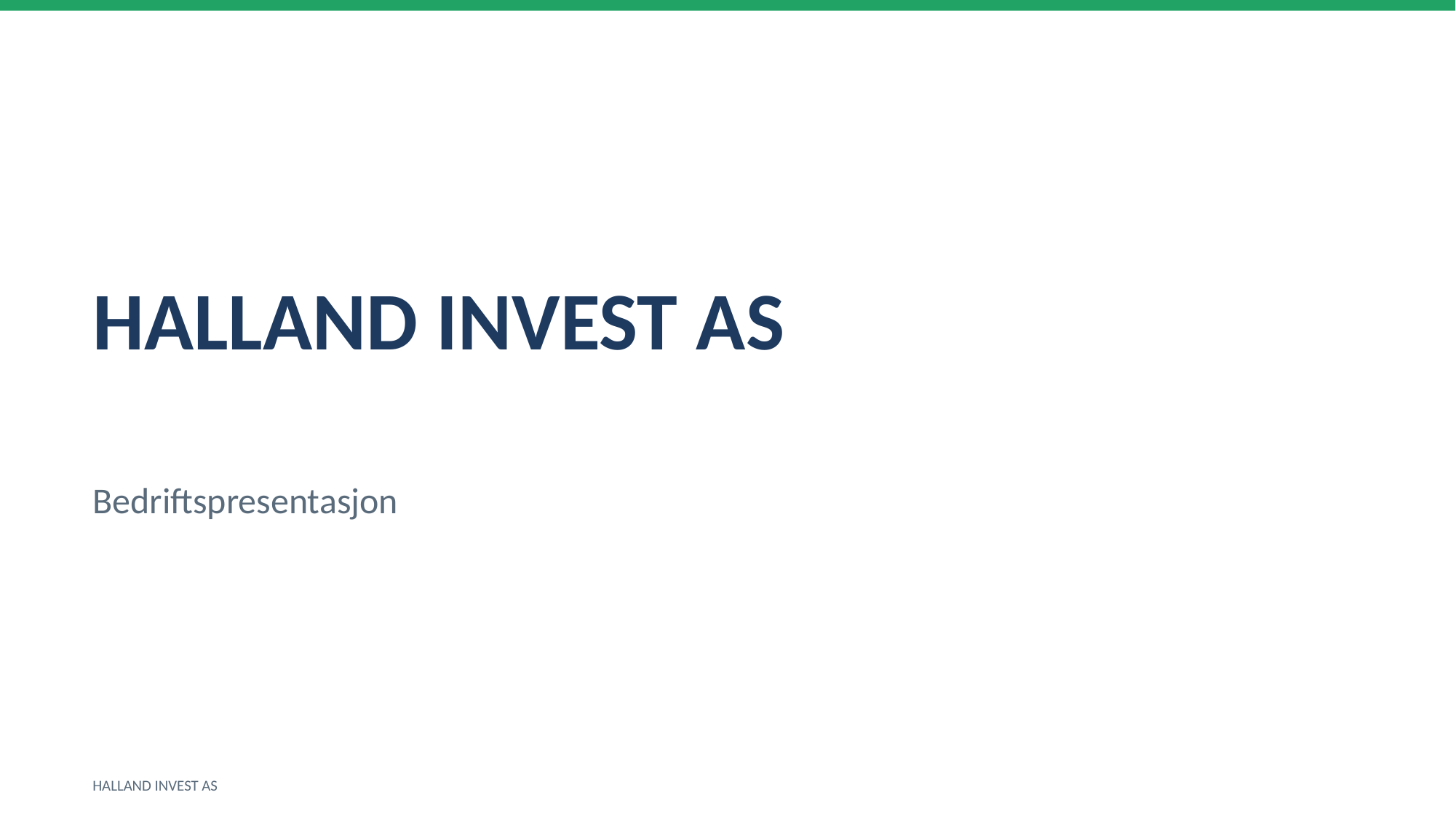

HALLAND INVEST AS
Bedriftspresentasjon
HALLAND INVEST AS